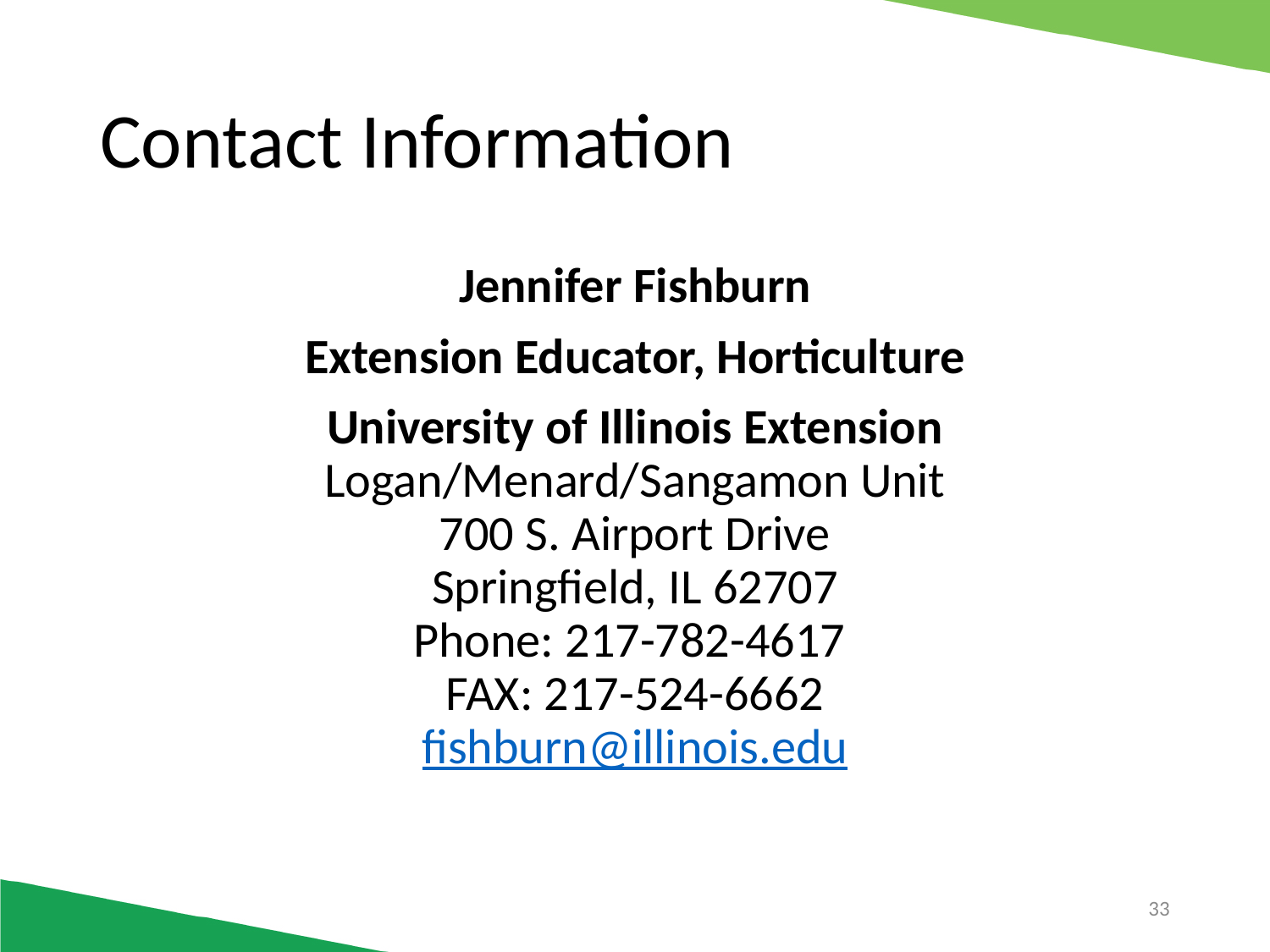

# Contact Information
Jennifer Fishburn
Extension Educator, Horticulture
University of Illinois Extension
Logan/Menard/Sangamon Unit
700 S. Airport Drive
Springfield, IL 62707
Phone: 217-782-4617 
FAX: 217-524-6662
fishburn@illinois.edu
33